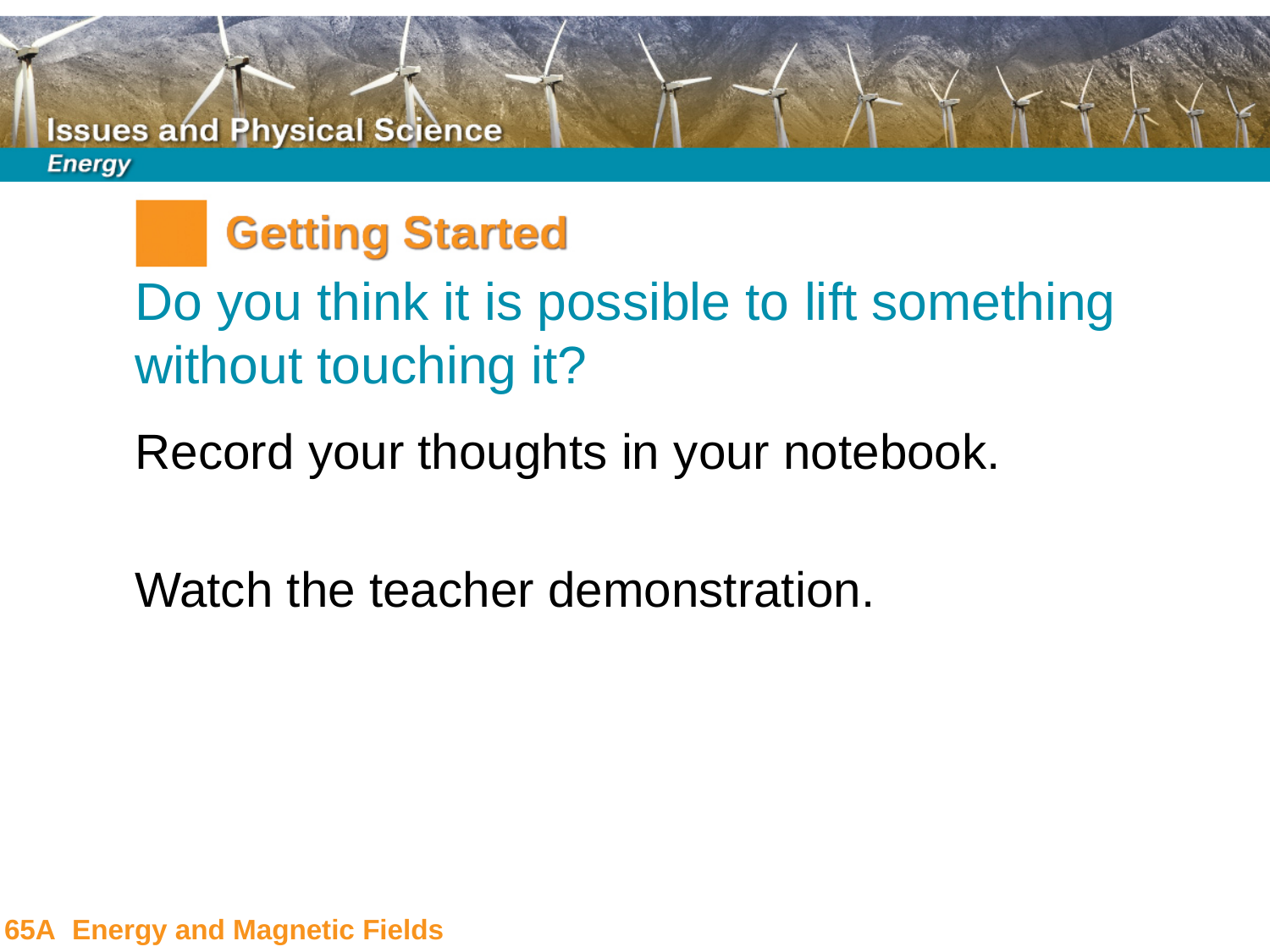

Do you think it is possible to lift something without touching it?

Record your thoughts in your notebook.

Watch the teacher demonstration.